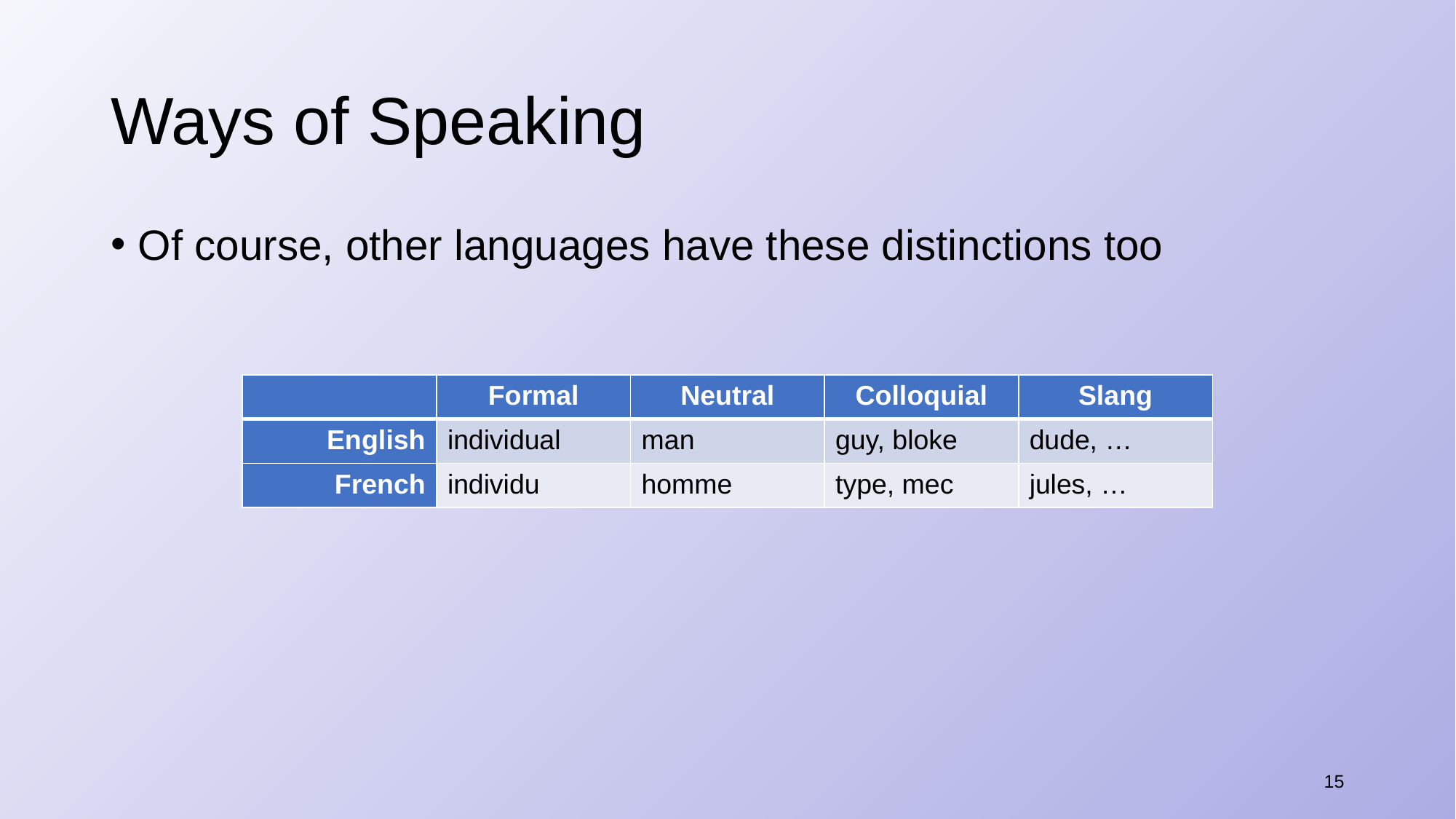

# Ways of Speaking
Of course, other languages have these distinctions too
|  | Formal | Neutral | Colloquial | Slang |
| --- | --- | --- | --- | --- |
| English | individual | man | guy, bloke | dude, … |
| French | individu | homme | type, mec | jules, … |
15